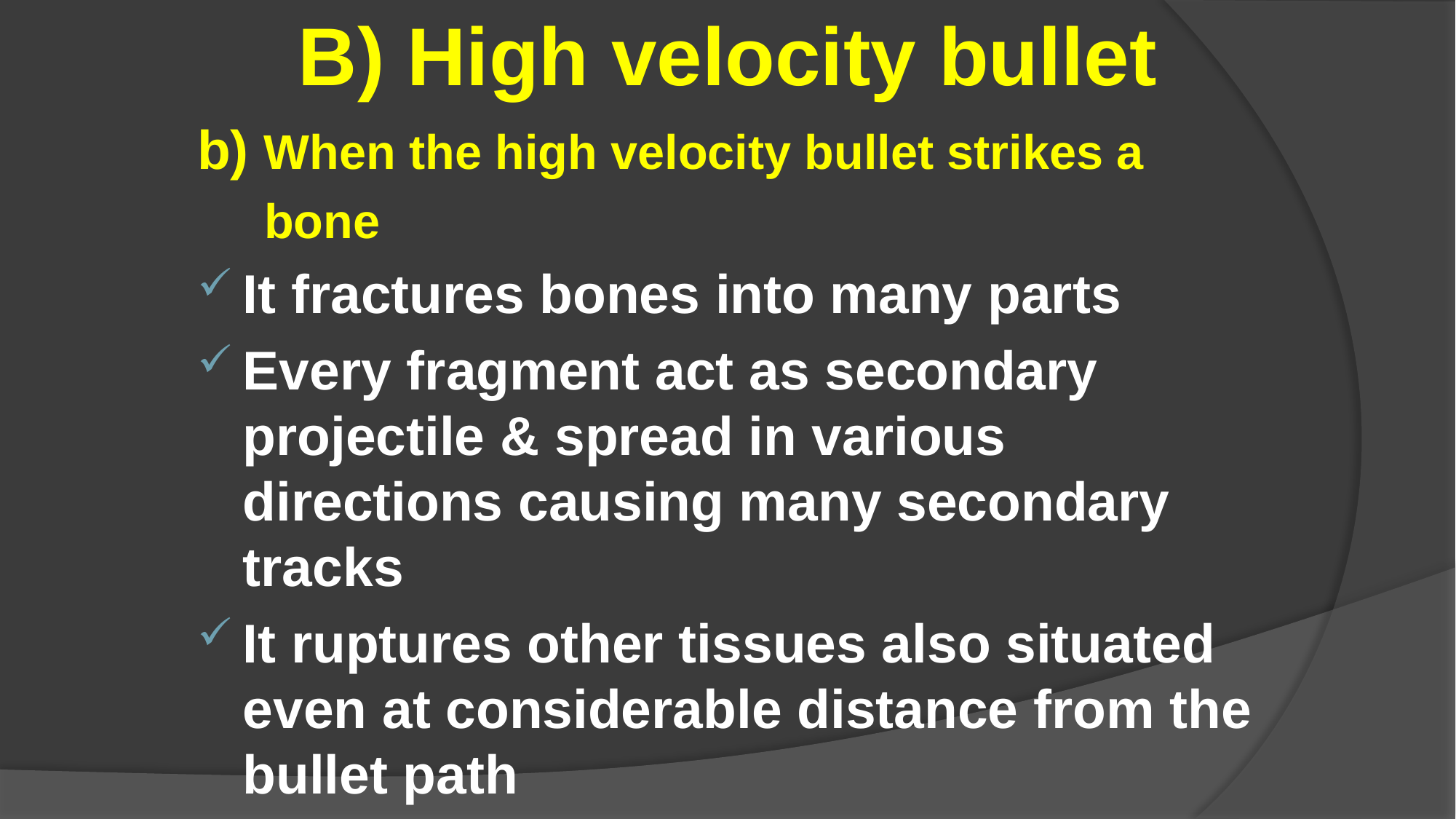

# B) High velocity bullet
b) When the high velocity bullet strikes a
     bone
It fractures bones into many parts
Every fragment act as secondary projectile & spread in various directions causing many secondary tracks
It ruptures other tissues also situated even at considerable distance from the bullet path